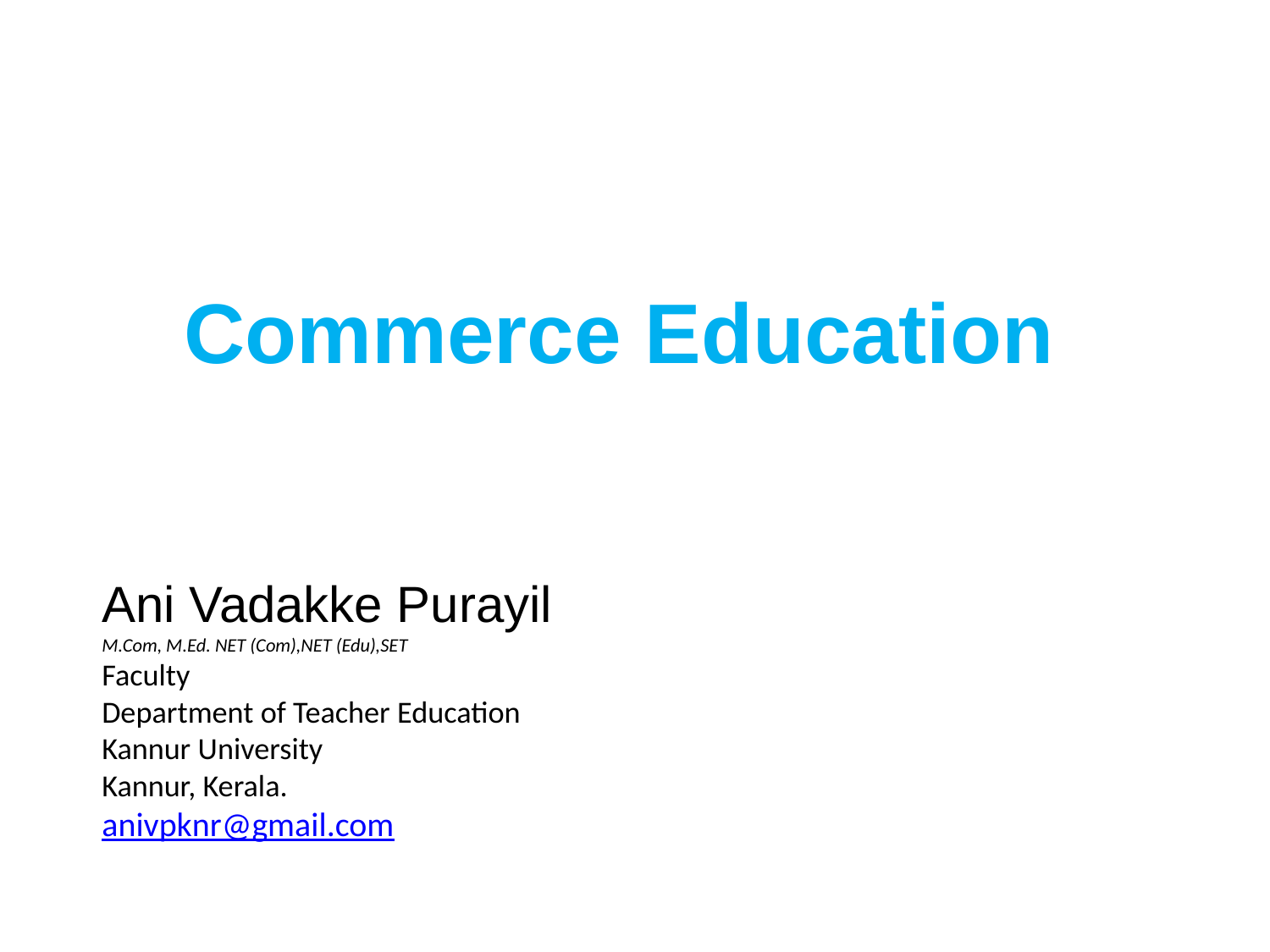

# Commerce Education
Ani Vadakke Purayil
M.Com, M.Ed. NET (Com),NET (Edu),SET
Faculty
Department of Teacher Education
Kannur University
Kannur, Kerala.
anivpknr@gmail.com